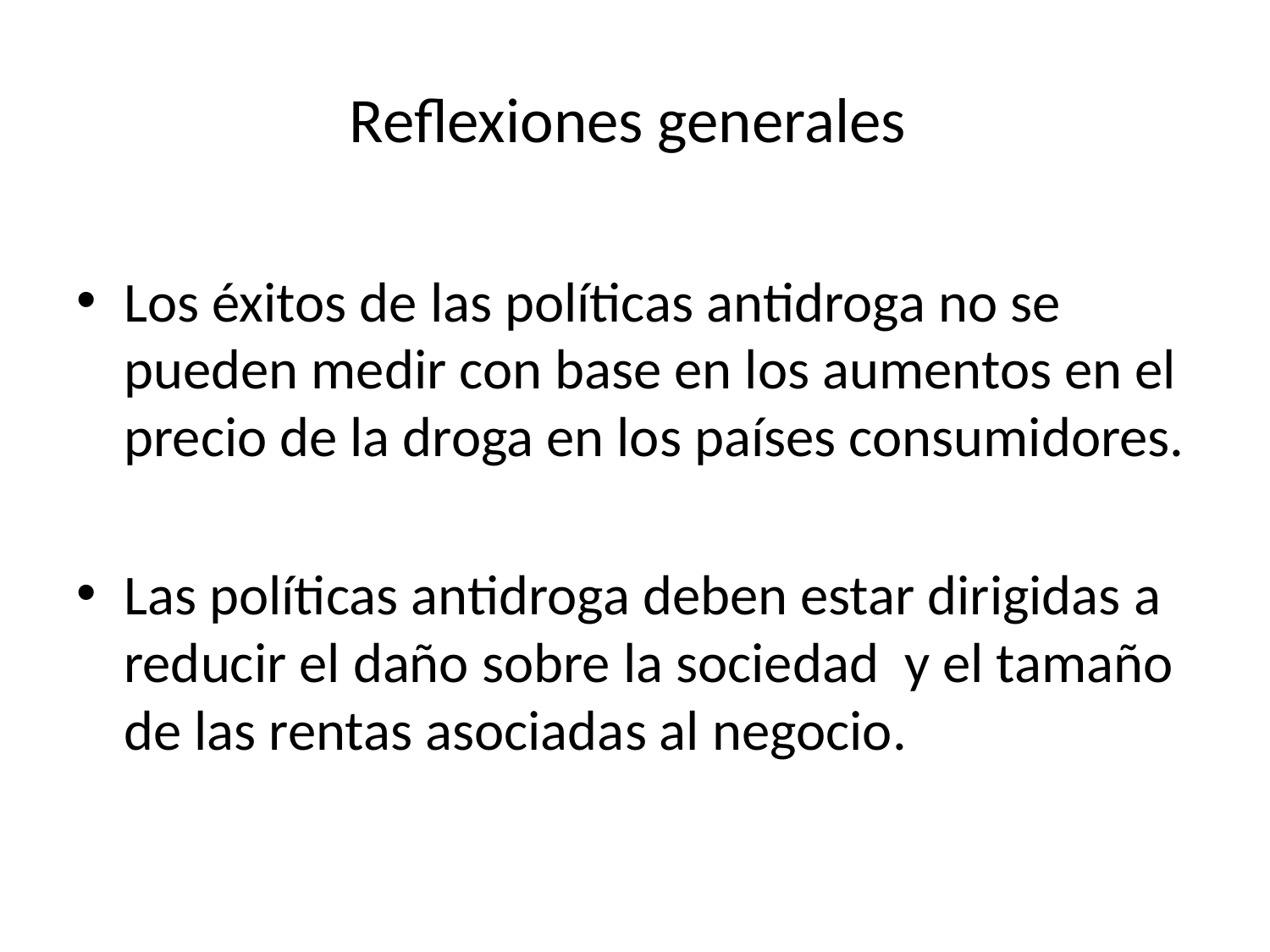

# Reflexiones generales

Los éxitos de las políticas antidroga no se pueden medir con base en los aumentos en el precio de la droga en los países consumidores.

Las políticas antidroga deben estar dirigidas a reducir el daño sobre la sociedad  y el tamaño de las rentas asociadas al negocio.